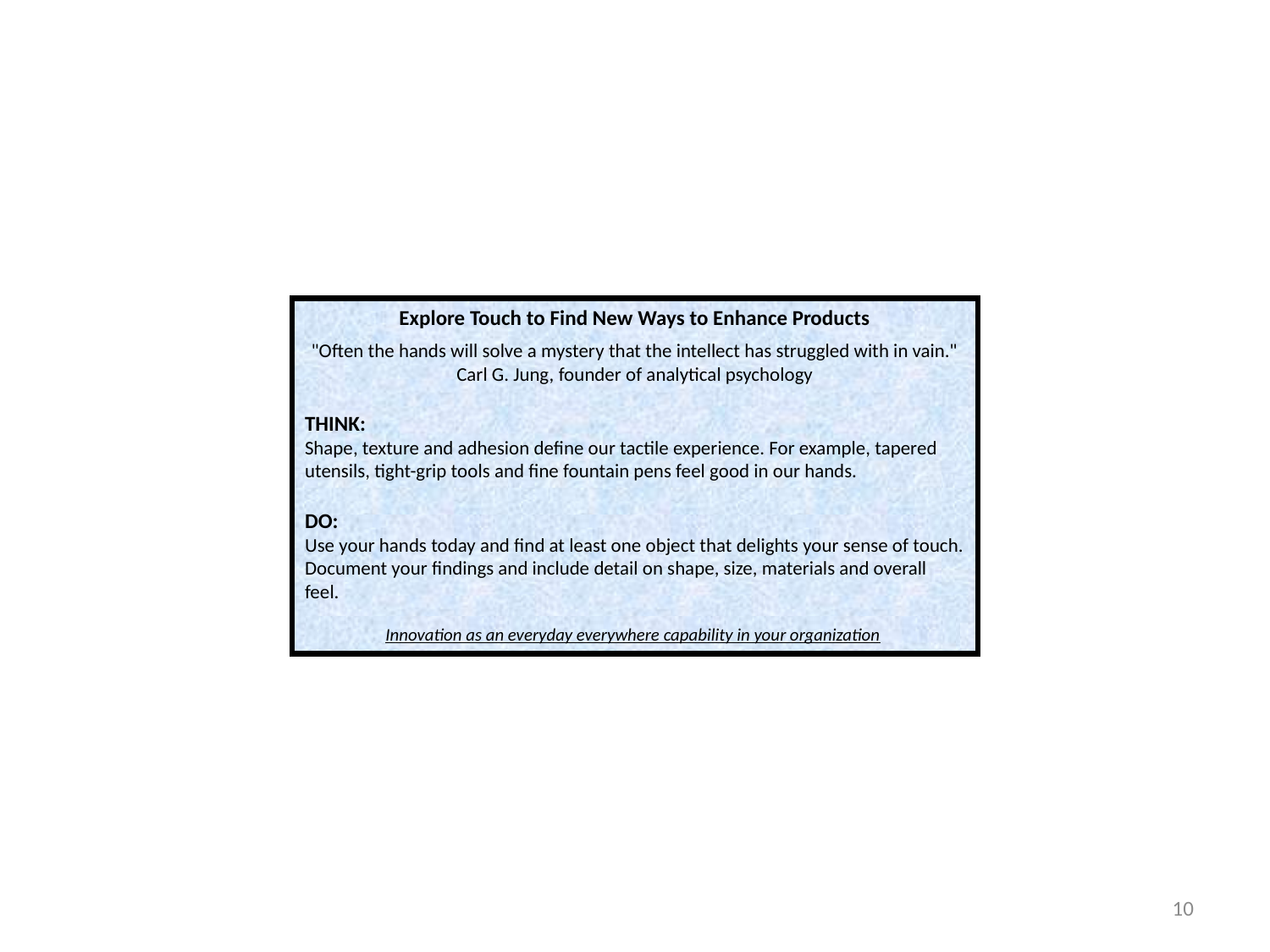

Explore Touch to Find New Ways to Enhance Products

"Often the hands will solve a mystery that the intellect has struggled with in vain."
 Carl G. Jung, founder of analytical psychology

THINK:
Shape, texture and adhesion define our tactile experience. For example, tapered utensils, tight-grip tools and fine fountain pens feel good in our hands.

DO:
Use your hands today and find at least one object that delights your sense of touch. Document your findings and include detail on shape, size, materials and overall feel.

Innovation as an everyday everywhere capability in your organization

10